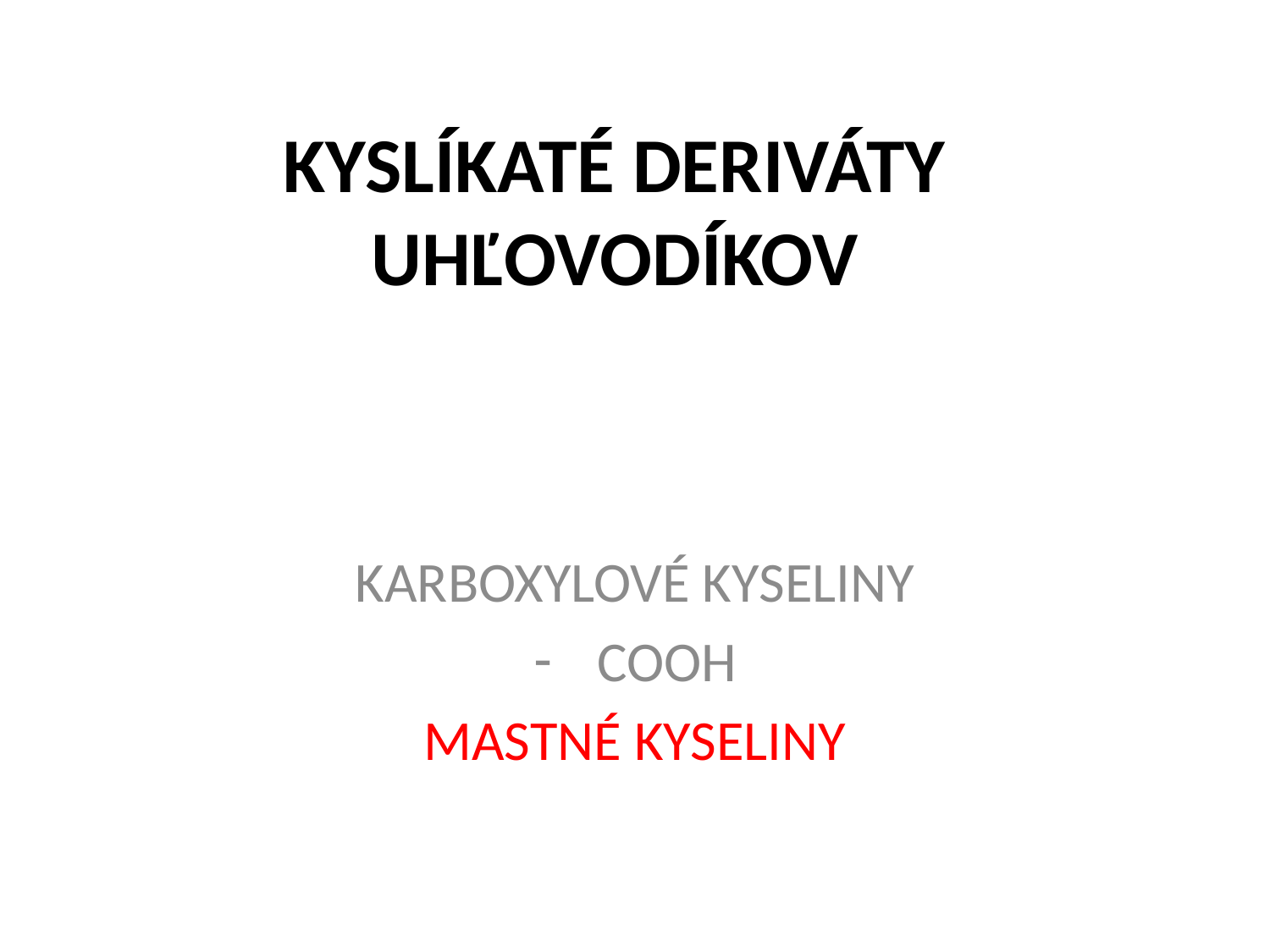

# KYSLÍKATÉ DERIVÁTY UHĽOVODÍKOV
KARBOXYLOVÉ KYSELINY
COOH
MASTNÉ KYSELINY